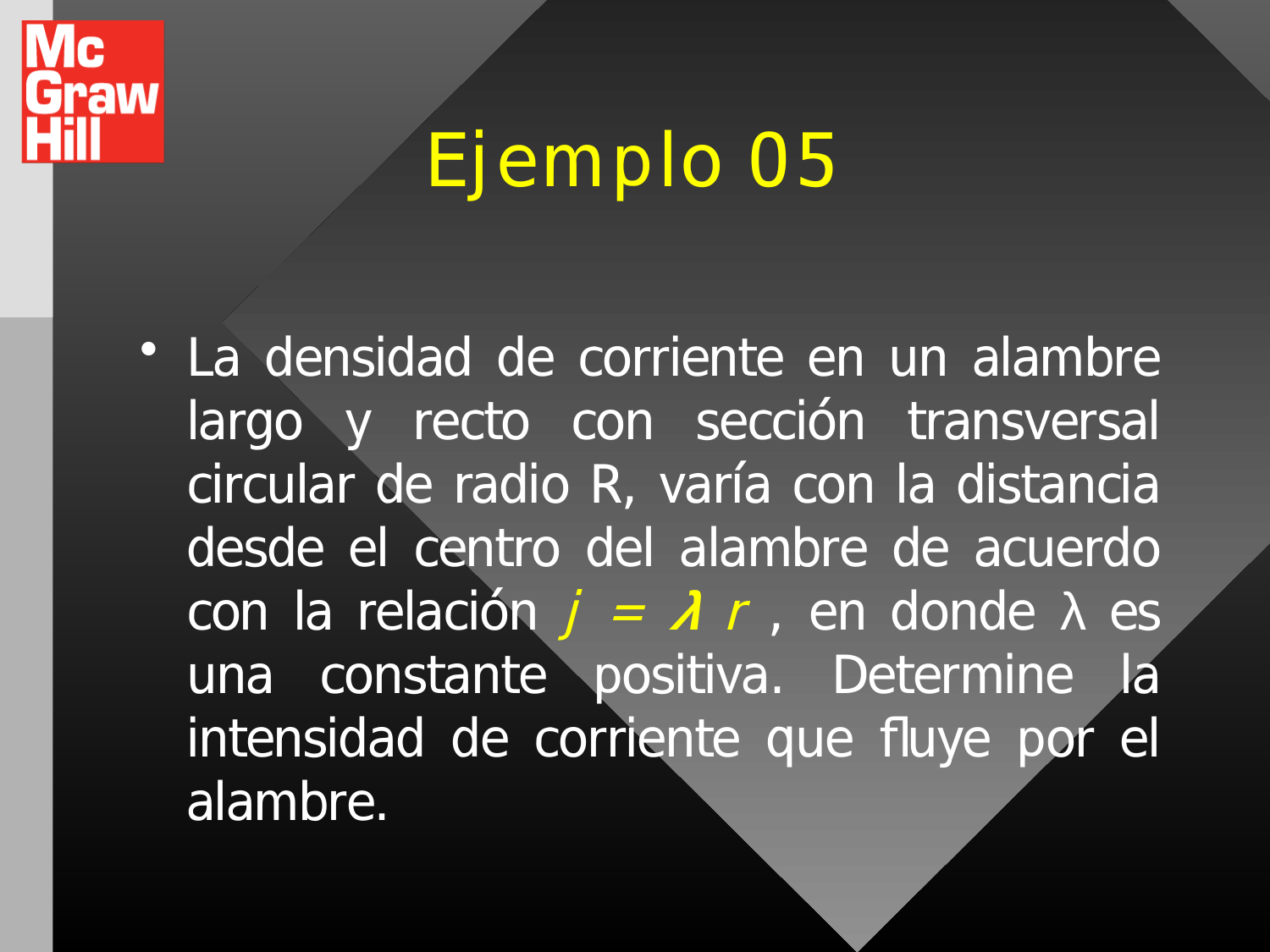

# Ejemplo 05
La densidad de corriente en un alambre largo y recto con sección transversal circular de radio R, varía con la distancia desde el centro del alambre de acuerdo con la relación j = λ r , en donde λ es una constante positiva. Determine la intensidad de corriente que fluye por el alambre.